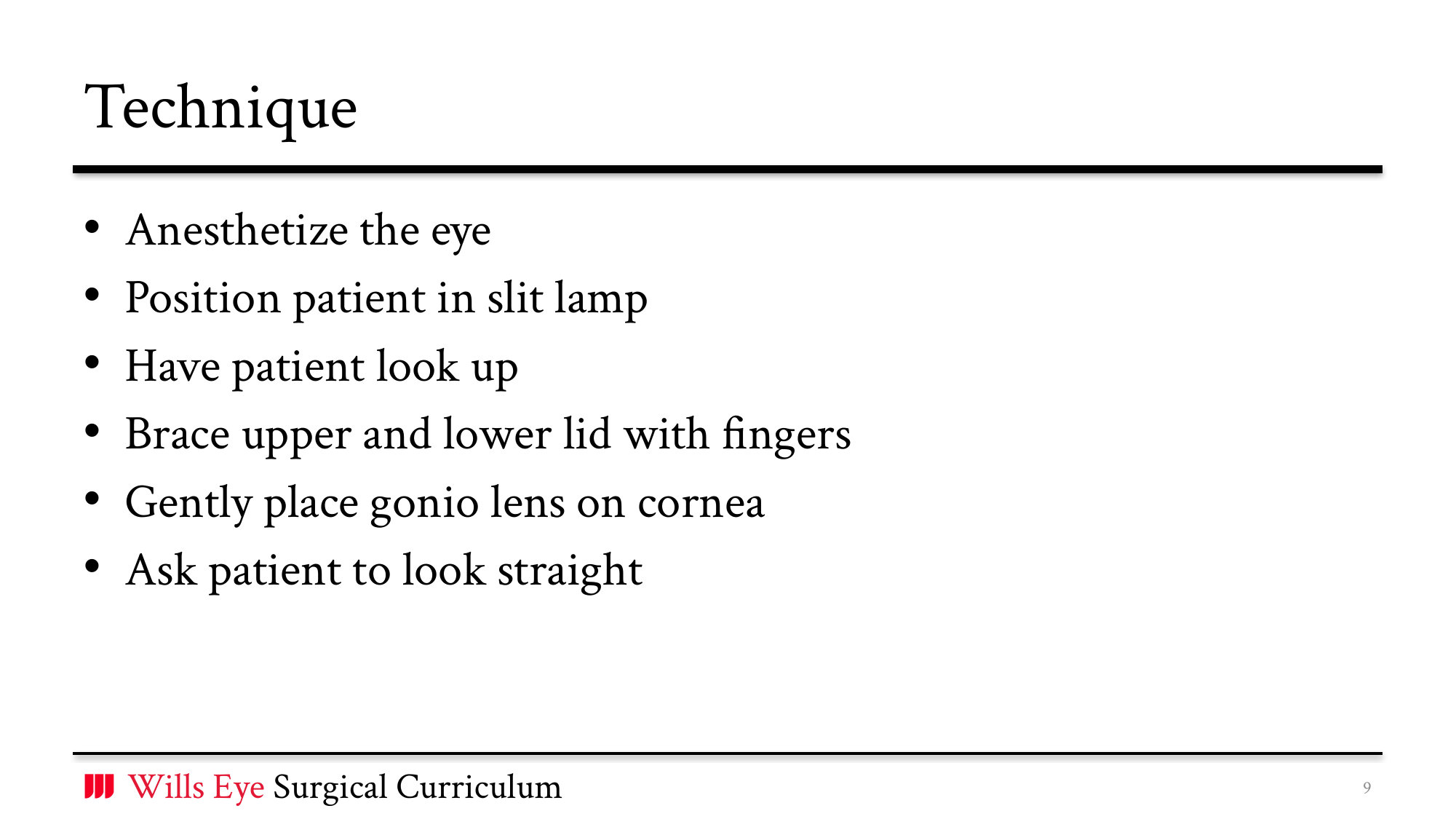

# Technique
Anesthetize the eye
Position patient in slit lamp
Have patient look up
Brace upper and lower lid with fingers
Gently place gonio lens on cornea
Ask patient to look straight
9